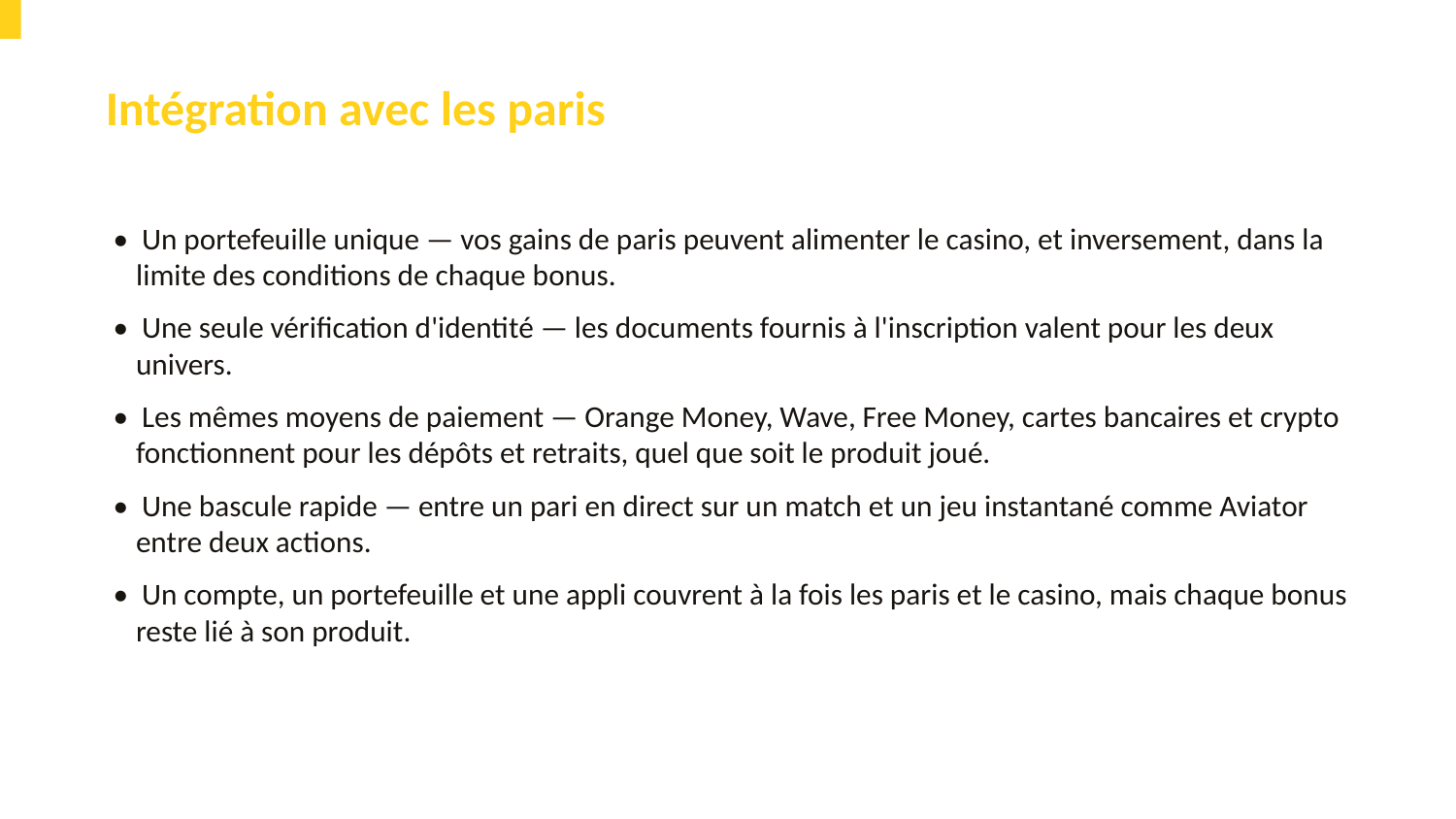

Intégration avec les paris
•  Un portefeuille unique — vos gains de paris peuvent alimenter le casino, et inversement, dans la limite des conditions de chaque bonus.
•  Une seule vérification d'identité — les documents fournis à l'inscription valent pour les deux univers.
•  Les mêmes moyens de paiement — Orange Money, Wave, Free Money, cartes bancaires et crypto fonctionnent pour les dépôts et retraits, quel que soit le produit joué.
•  Une bascule rapide — entre un pari en direct sur un match et un jeu instantané comme Aviator entre deux actions.
•  Un compte, un portefeuille et une appli couvrent à la fois les paris et le casino, mais chaque bonus reste lié à son produit.